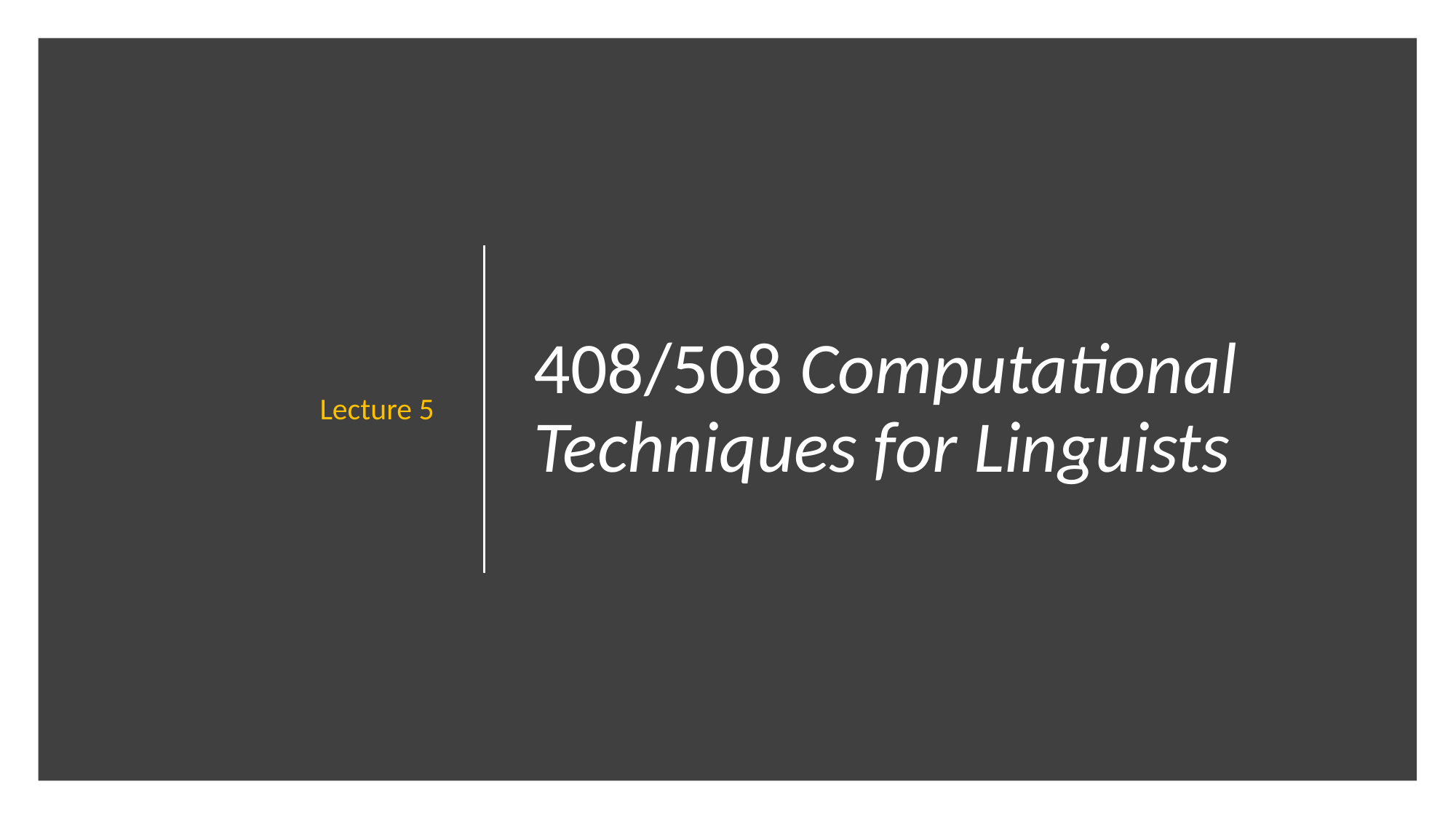

Lecture 5
# 408/508 Computational Techniques for Linguists